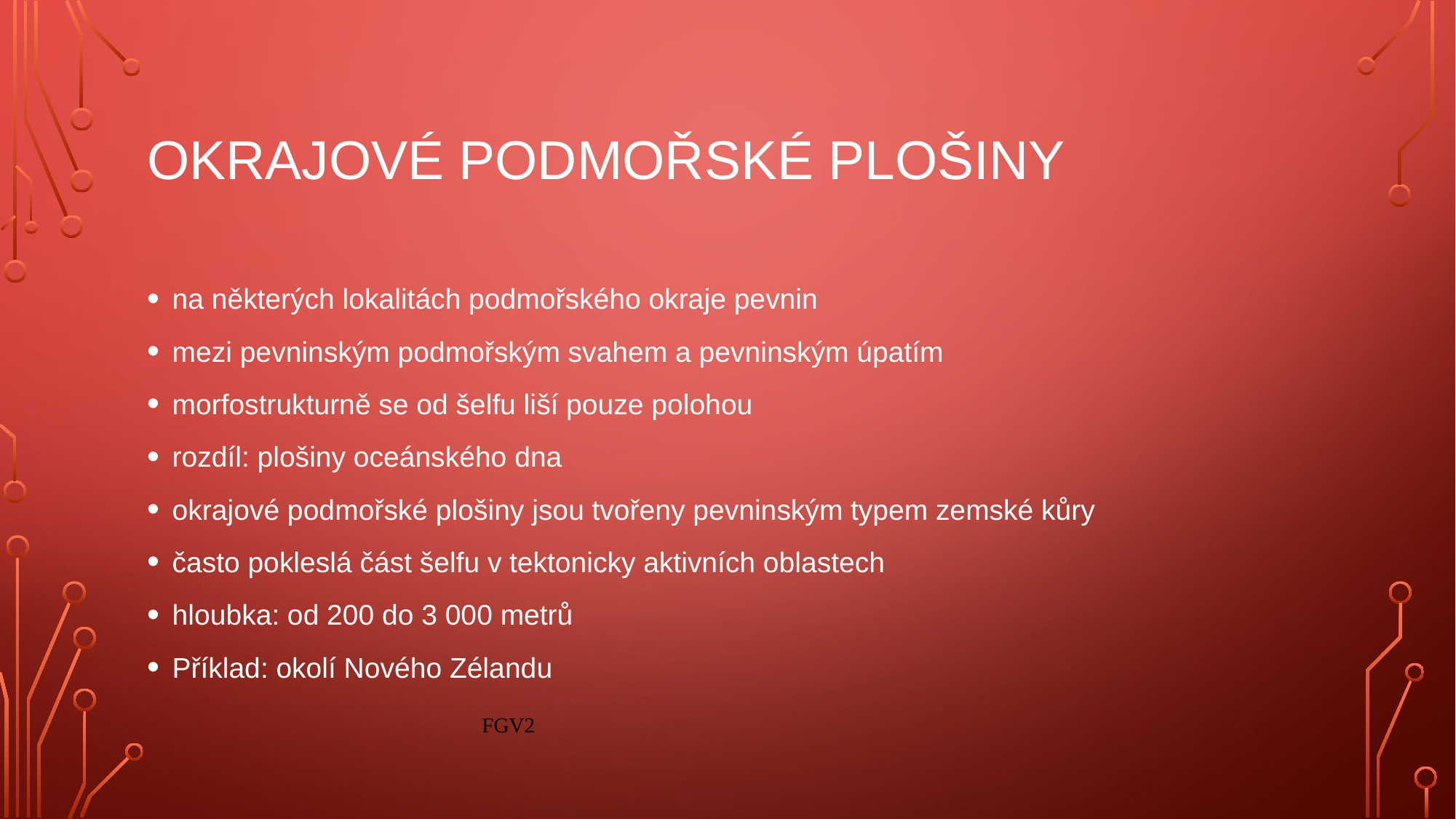

# Okrajové podmořské plošiny
na některých lokalitách podmořského okraje pevnin
mezi pevninským podmořským svahem a pevninským úpatím
morfostrukturně se od šelfu liší pouze polohou
rozdíl: plošiny oceánského dna
okrajové podmořské plošiny jsou tvořeny pevninským typem zemské kůry
často pokleslá část šelfu v tektonicky aktivních oblastech
hloubka: od 200 do 3 000 metrů
Příklad: okolí Nového Zélandu
FGV2